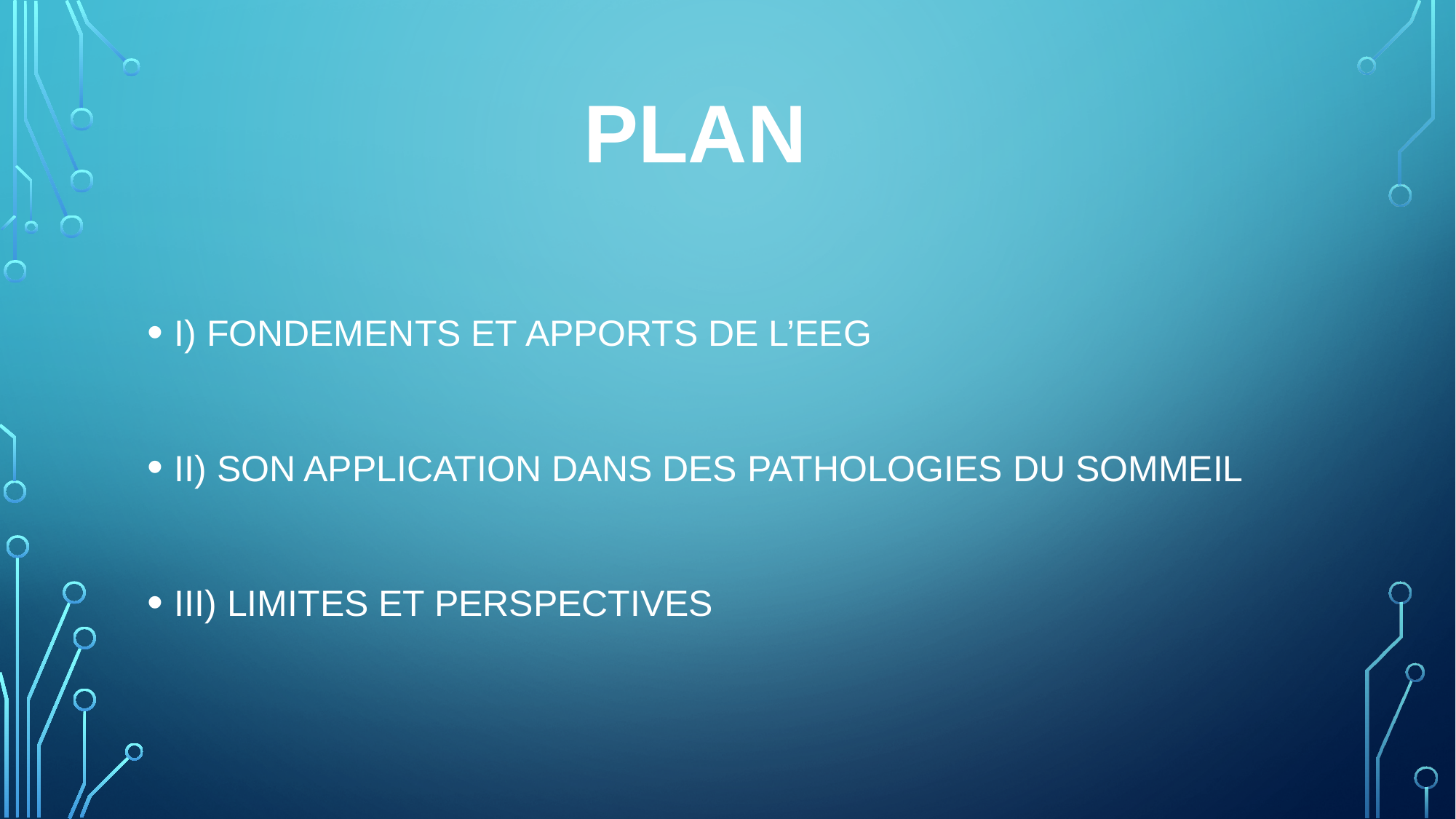

# Plan

I) FONDEMENTS ET APPORTS DE L’EEG

II) SON APPLICATION DANS DES PATHOLOGIES DU SOMMEIL

III) LIMITES ET PERSPECTIVES